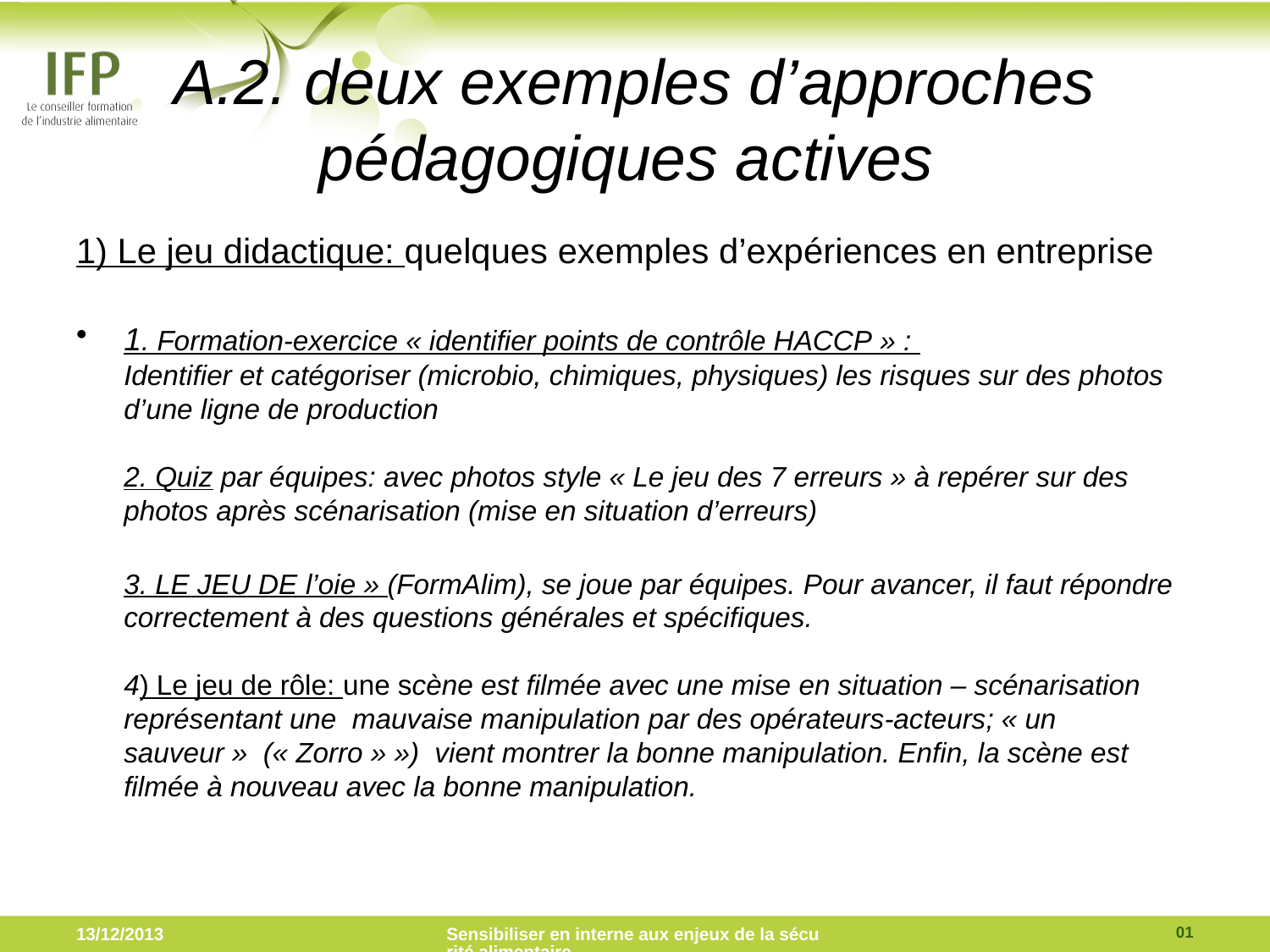

# A.2. deux exemples d’approches pédagogiques actives
1) Le jeu didactique: quelques exemples d’expériences en entreprise
1. Formation-exercice « identifier points de contrôle HACCP » :
Identifier et catégoriser (microbio, chimiques, physiques) les risques sur des photos d’une ligne de production
2. Quiz par équipes: avec photos style « Le jeu des 7 erreurs » à repérer sur des photos après scénarisation (mise en situation d’erreurs)
3. Le Jeu de l’oie » (FormAlim), se joue par équipes. Pour avancer, il faut répondre correctement à des questions générales et spécifiques.
4) Le jeu de rôle: une scène est filmée avec une mise en situation – scénarisation représentant une  mauvaise manipulation par des opérateurs-acteurs; « un sauveur »  (« Zorro » »)  vient montrer la bonne manipulation. Enfin, la scène est filmée à nouveau avec la bonne manipulation.

01
13/12/2013
Sensibiliser en interne aux enjeux de la sécurité alimentaire